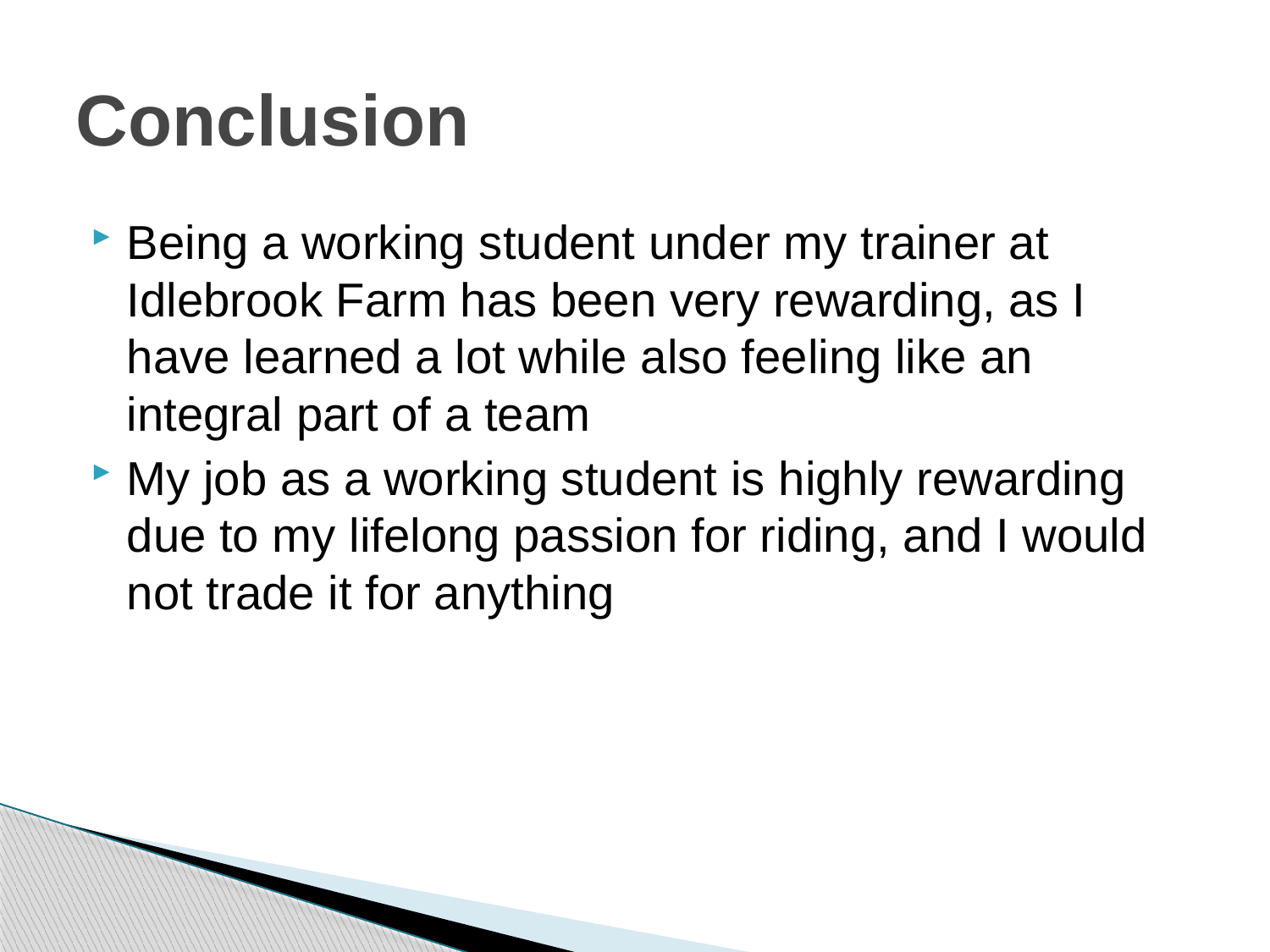

# Conclusion
Being a working student under my trainer at Idlebrook Farm has been very rewarding, as I have learned a lot while also feeling like an integral part of a team
My job as a working student is highly rewarding due to my lifelong passion for riding, and I would not trade it for anything